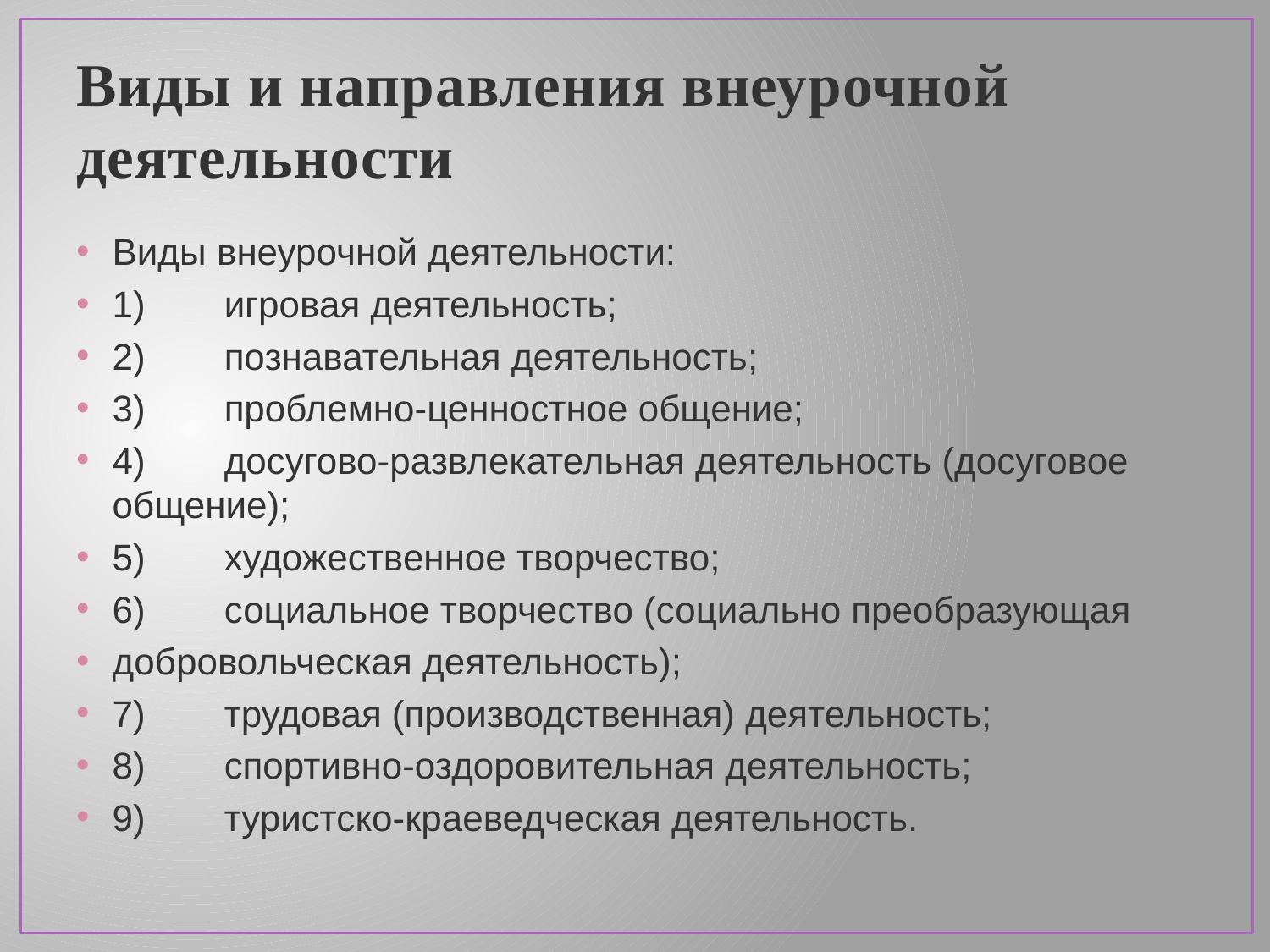

# Виды и направления внеурочной деятельности
Виды внеурочной деятельности:
1)	игровая деятельность;
2)	познавательная деятельность;
3)	проблемно-ценностное общение;
4)	досугово-развлекательная деятельность (досуговое общение);
5)	художественное творчество;
6)	социальное творчество (социально преобразующая
добровольческая деятельность);
7)	трудовая (производственная) деятельность;
8)	спортивно-оздоровительная деятельность;
9)	туристско-краеведческая деятельность.